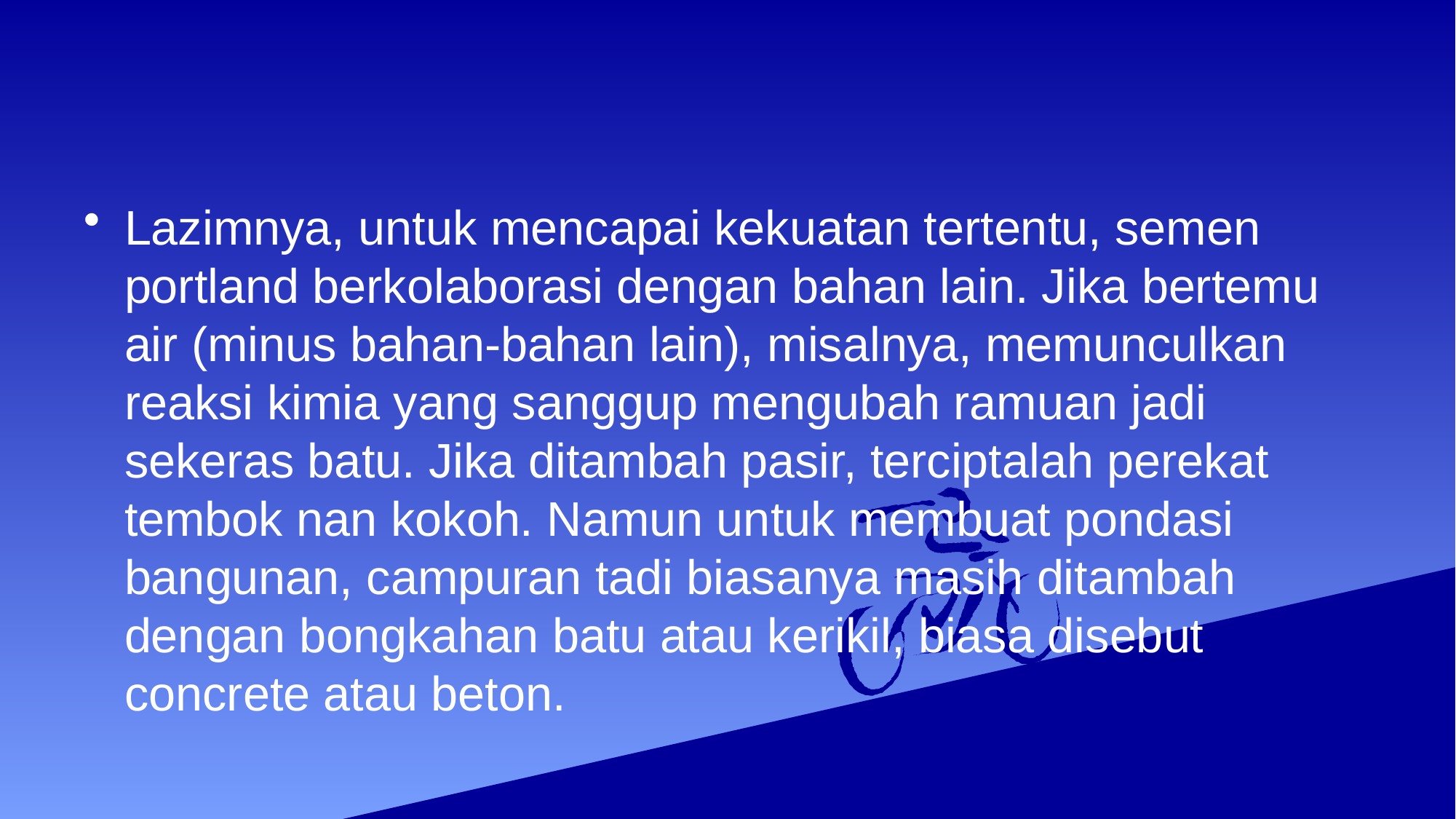

#
Lazimnya, untuk mencapai kekuatan tertentu, semen portland berkolaborasi dengan bahan lain. Jika bertemu air (minus bahan-bahan lain), misalnya, memunculkan reaksi kimia yang sanggup mengubah ramuan jadi sekeras batu. Jika ditambah pasir, terciptalah perekat tembok nan kokoh. Namun untuk membuat pondasi bangunan, campuran tadi biasanya masih ditambah dengan bongkahan batu atau kerikil, biasa disebut concrete atau beton.